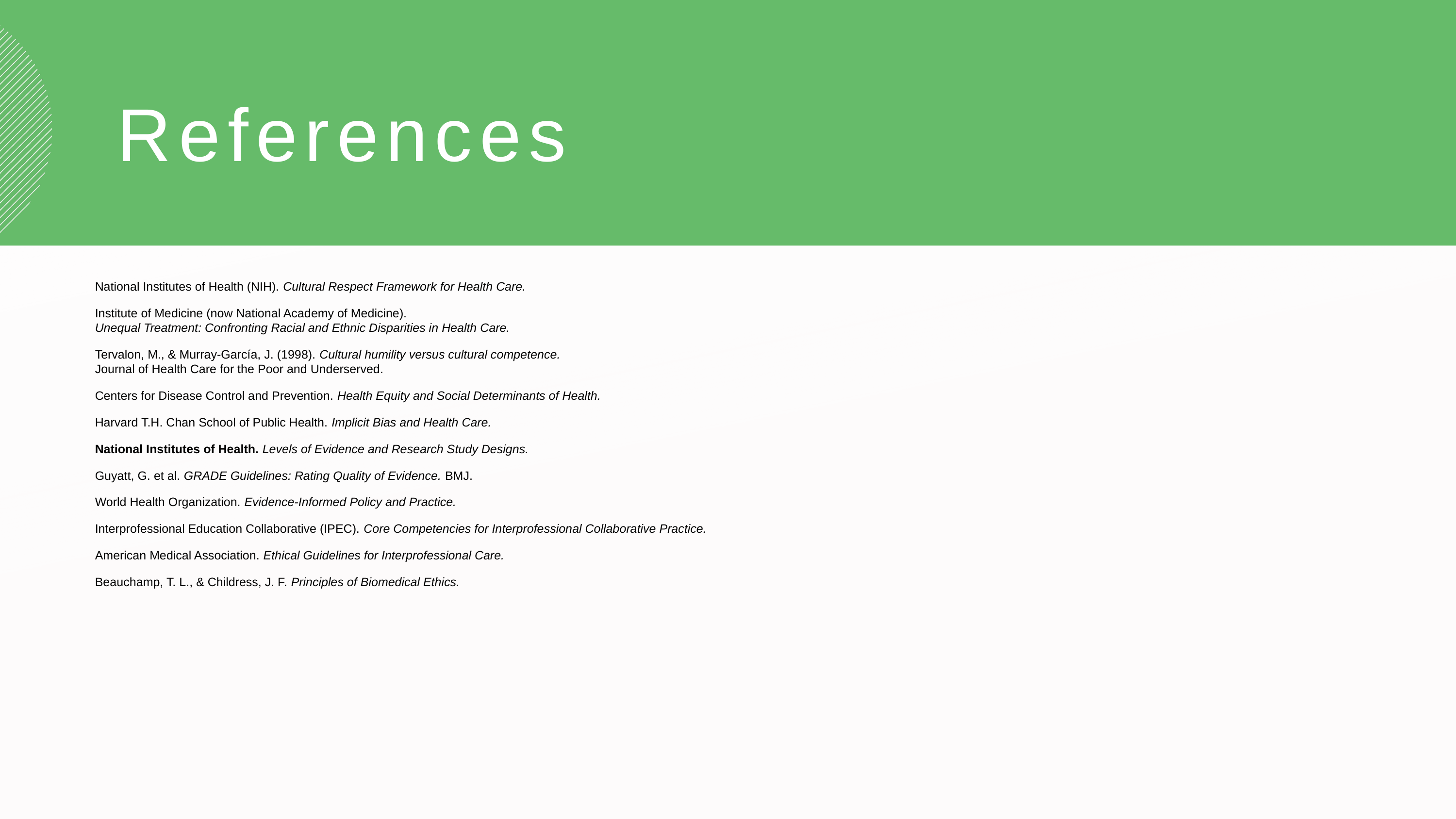

References
National Institutes of Health (NIH). Cultural Respect Framework for Health Care.
Institute of Medicine (now National Academy of Medicine).
Unequal Treatment: Confronting Racial and Ethnic Disparities in Health Care.
Tervalon, M., & Murray-García, J. (1998). Cultural humility versus cultural competence.
Journal of Health Care for the Poor and Underserved.
Centers for Disease Control and Prevention. Health Equity and Social Determinants of Health.
Harvard T.H. Chan School of Public Health. Implicit Bias and Health Care.
National Institutes of Health. Levels of Evidence and Research Study Designs.
Guyatt, G. et al. GRADE Guidelines: Rating Quality of Evidence. BMJ.
World Health Organization. Evidence-Informed Policy and Practice.
Interprofessional Education Collaborative (IPEC). Core Competencies for Interprofessional Collaborative Practice.
American Medical Association. Ethical Guidelines for Interprofessional Care.
Beauchamp, T. L., & Childress, J. F. Principles of Biomedical Ethics.